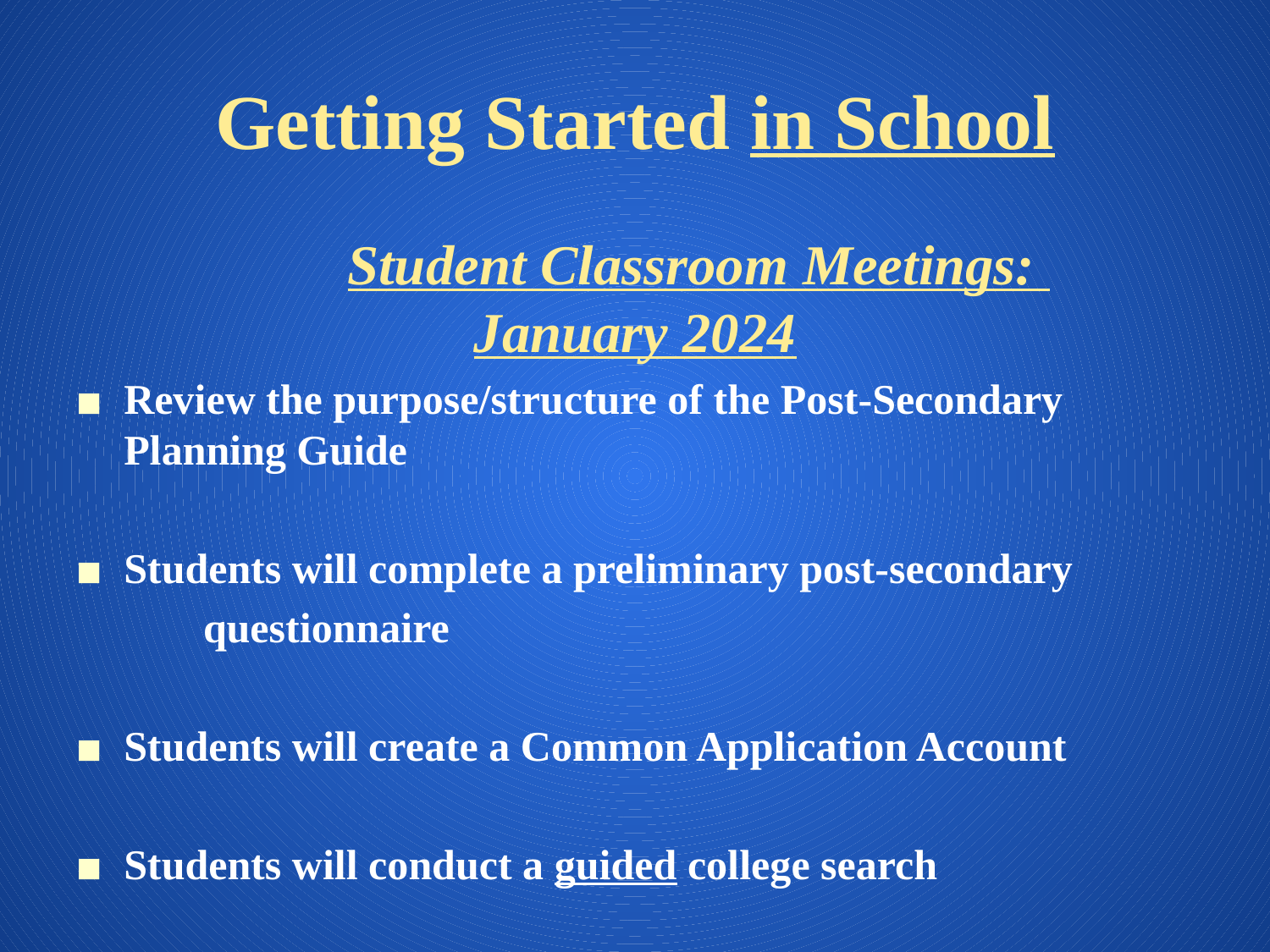

# Getting Started in School
         Student Classroom Meetings:
January 2024
Review the purpose/structure of the Post-Secondary      	Planning Guide

Students will complete a preliminary post-secondary
     	questionnaire

Students will create a Common Application Account

Students will conduct a guided college search